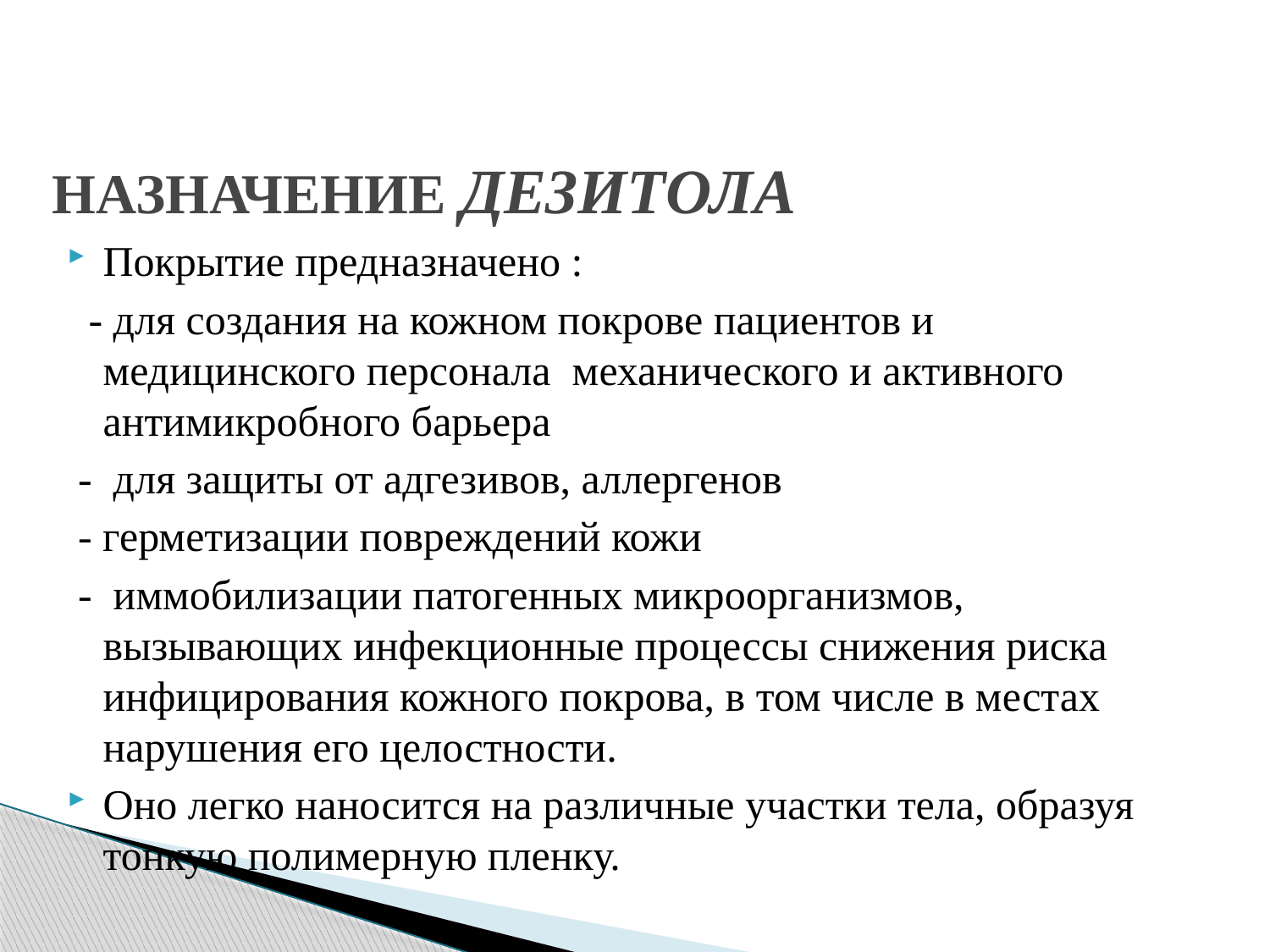

# НАЗНАЧЕНИЕ ДЕЗИТОЛА
Покрытие предназначено :
  - для создания на кожном покрове пациентов и медицинского персонала  механического и активного антимикробного барьера
 -  для защиты от адгезивов, аллергенов
 - герметизации повреждений кожи
 -  иммобилизации патогенных микроорганизмов, вызывающих инфекционные процессы снижения риска инфицирования кожного покрова, в том числе в местах нарушения его целостности.
Оно легко наносится на различные участки тела, образуя тонкую полимерную пленку.